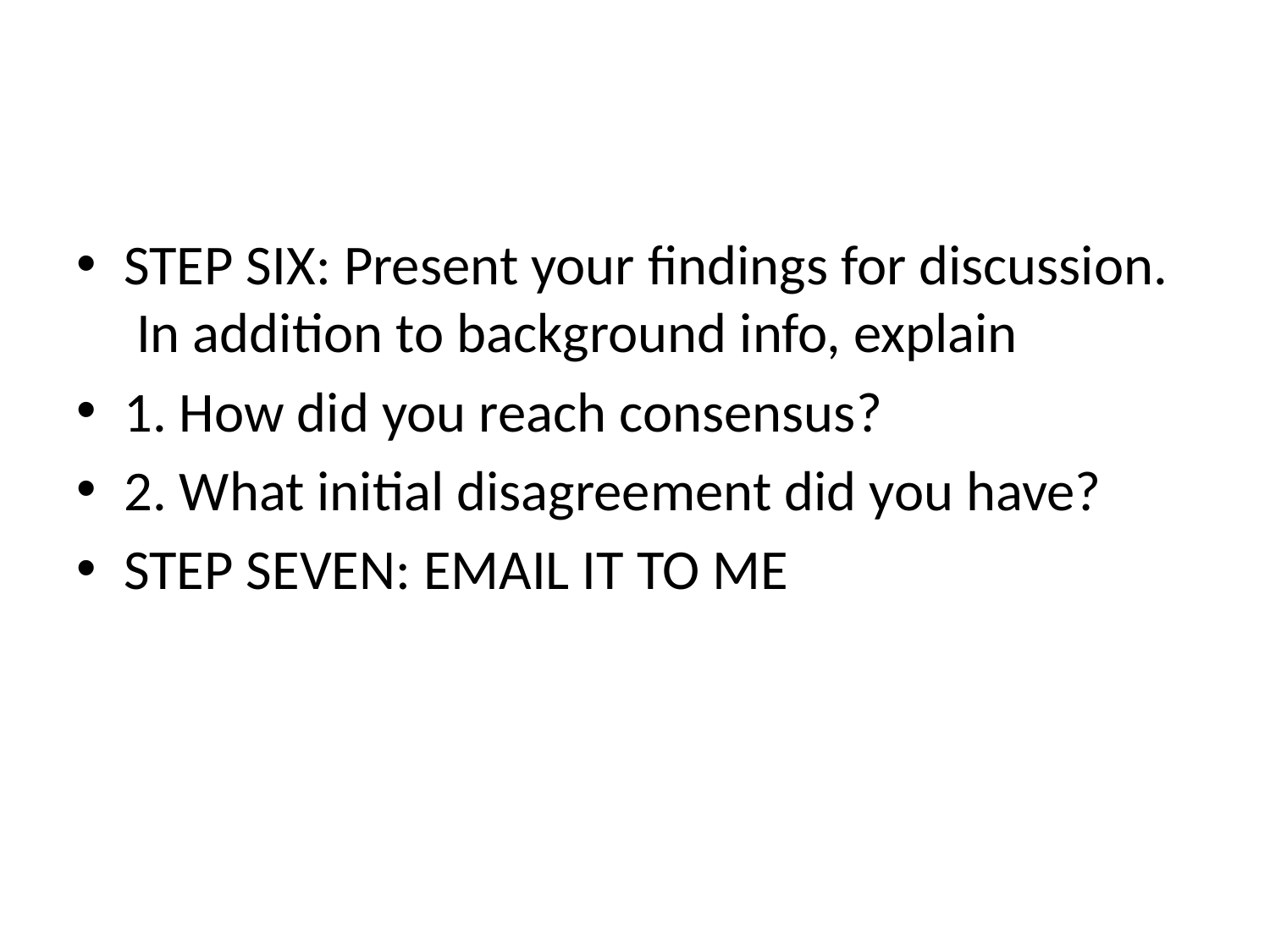

#
STEP SIX: Present your findings for discussion.  In addition to background info, explain
1. How did you reach consensus?
2. What initial disagreement did you have?
STEP SEVEN: EMAIL IT TO ME